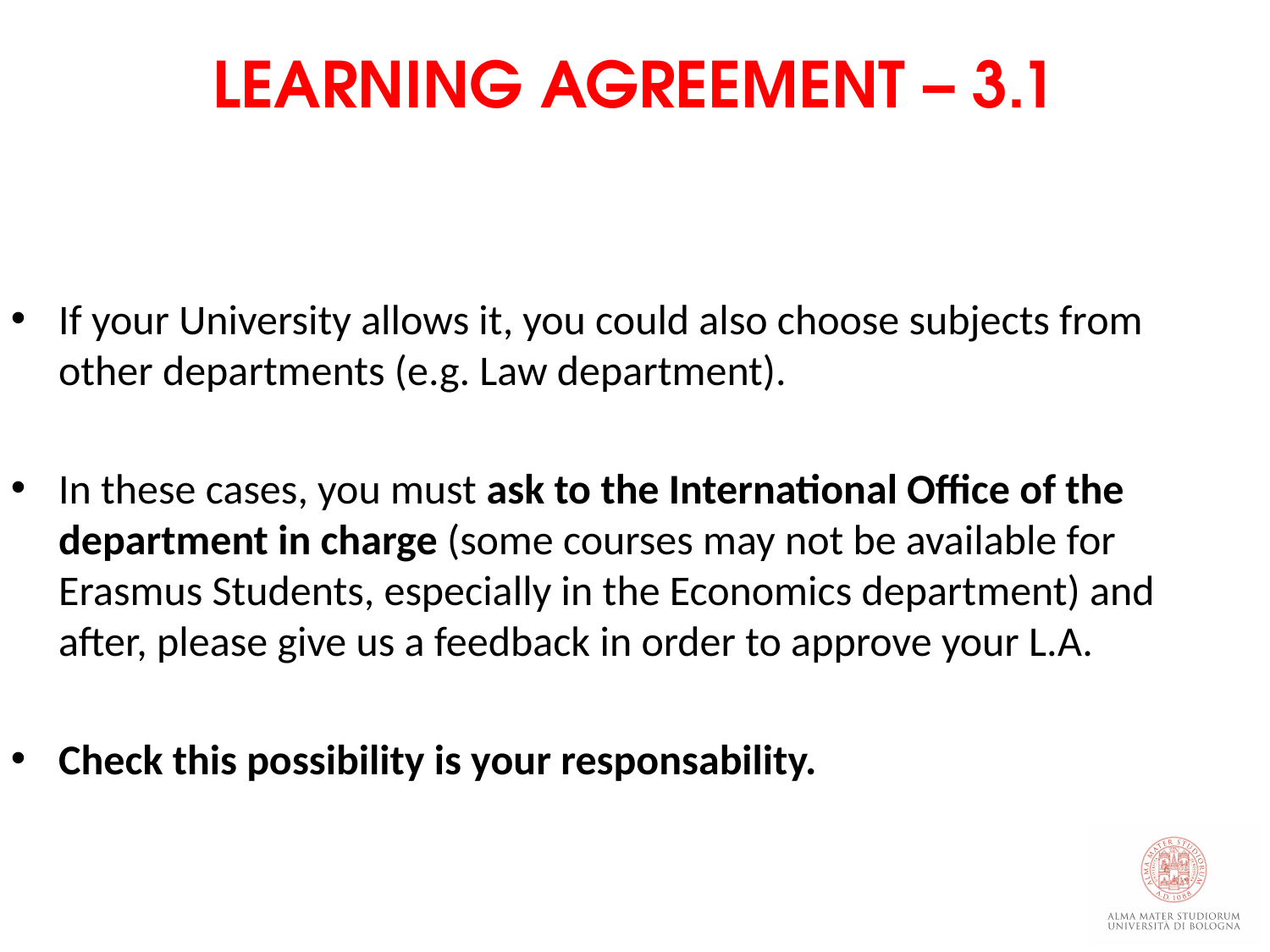

# LEARNING AGREEMENT – 3.1
If your University allows it, you could also choose subjects from other departments (e.g. Law department).

In these cases, you must ask to the International Office of the department in charge (some courses may not be available for Erasmus Students, especially in the Economics department) and after, please give us a feedback in order to approve your L.A.

Check this possibility is your responsability.